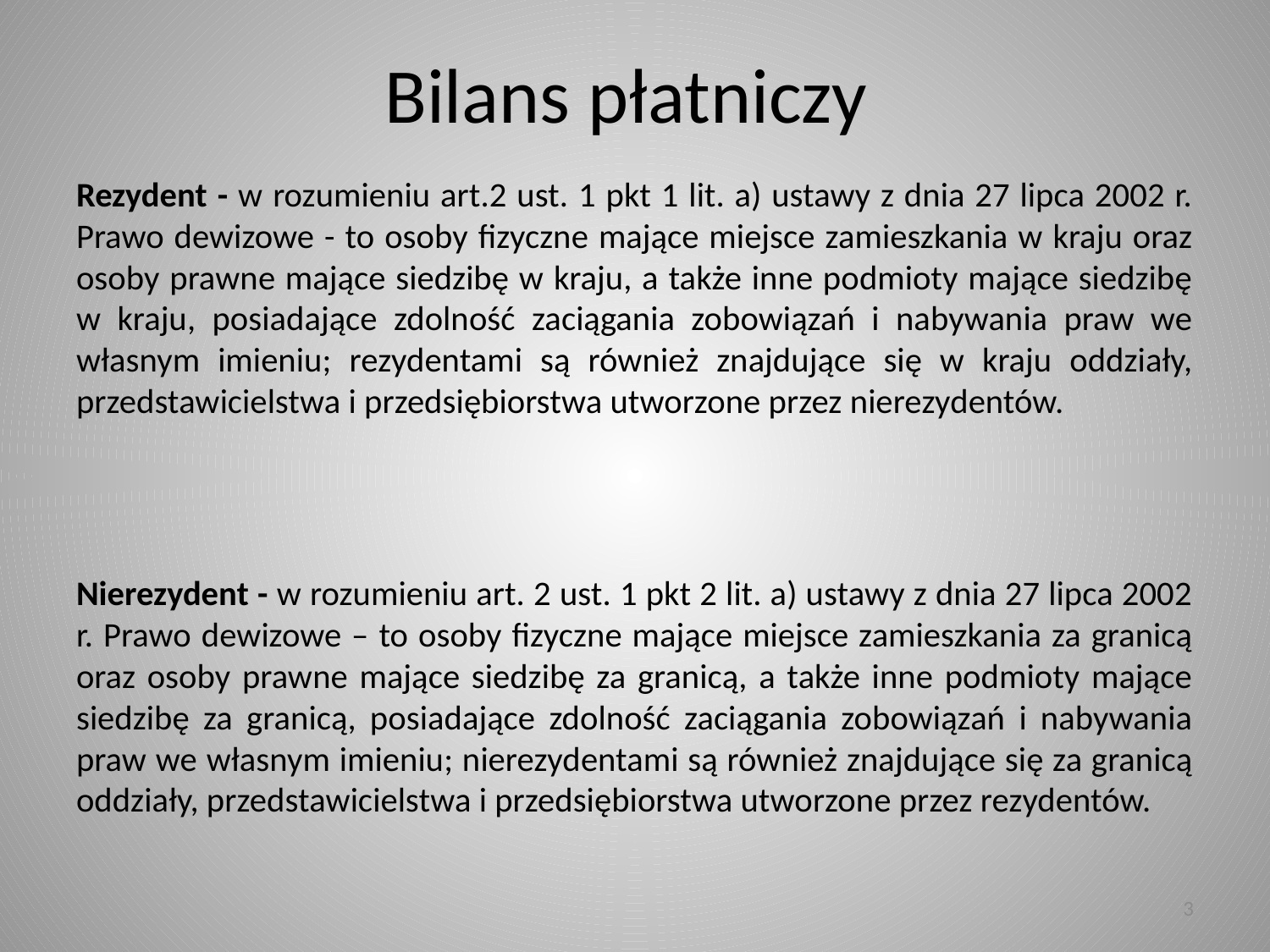

# Bilans płatniczy
Rezydent - w rozumieniu art.2 ust. 1 pkt 1 lit. a) ustawy z dnia 27 lipca 2002 r. Prawo dewizowe - to osoby fizyczne mające miejsce zamieszkania w kraju oraz osoby prawne mające siedzibę w kraju, a także inne podmioty mające siedzibę w kraju, posiadające zdolność zaciągania zobowiązań i nabywania praw we własnym imieniu; rezydentami są również znajdujące się w kraju oddziały, przedstawicielstwa i przedsiębiorstwa utworzone przez nierezydentów.

Nierezydent - w rozumieniu art. 2 ust. 1 pkt 2 lit. a) ustawy z dnia 27 lipca 2002 r. Prawo dewizowe – to osoby fizyczne mające miejsce zamieszkania za granicą oraz osoby prawne mające siedzibę za granicą, a także inne podmioty mające siedzibę za granicą, posiadające zdolność zaciągania zobowiązań i nabywania praw we własnym imieniu; nierezydentami są również znajdujące się za granicą oddziały, przedstawicielstwa i przedsiębiorstwa utworzone przez rezydentów.
3